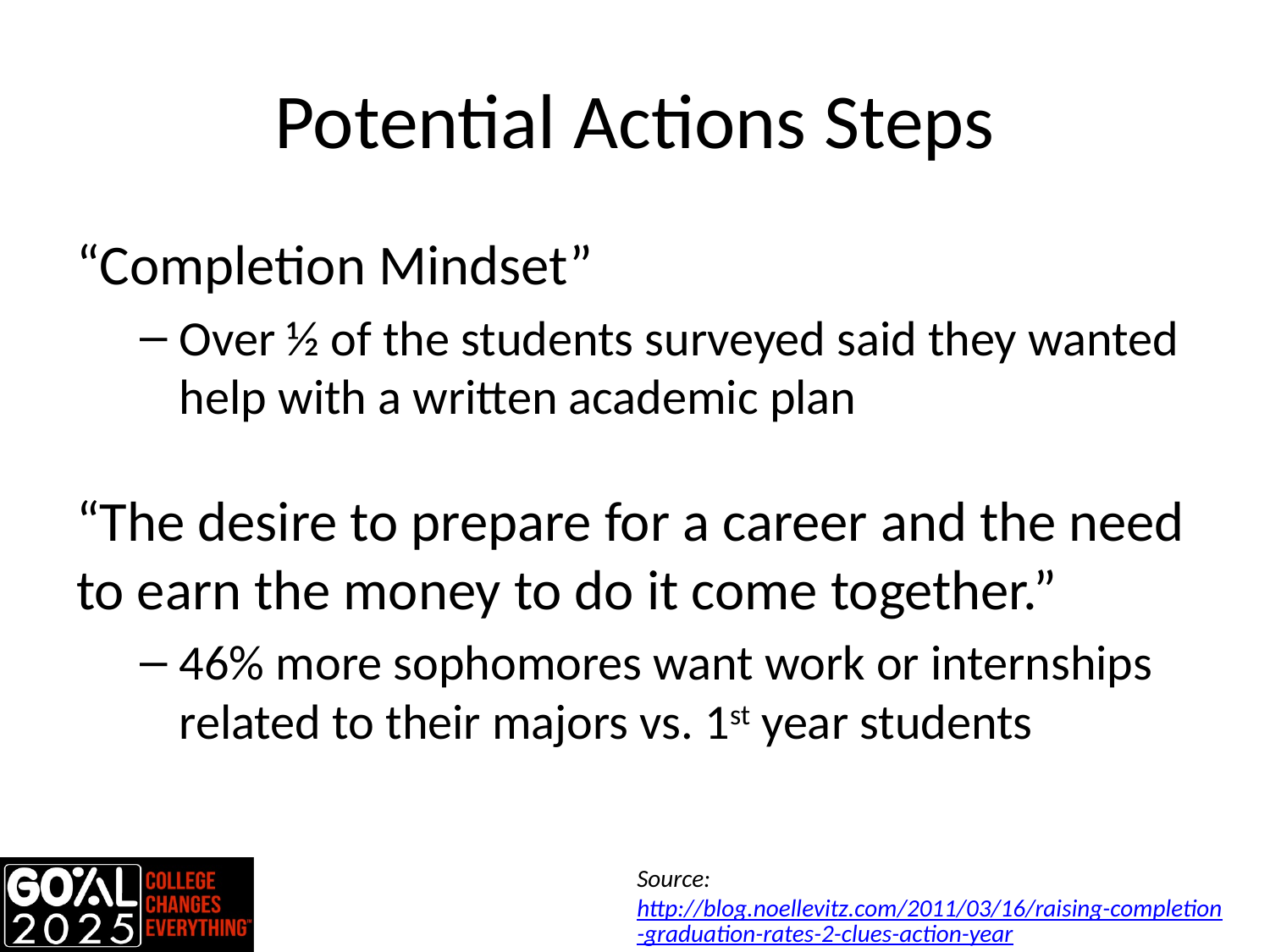

# Potential Actions Steps
“Completion Mindset”
Over ½ of the students surveyed said they wanted help with a written academic plan

“The desire to prepare for a career and the need to earn the money to do it come together.”
46% more sophomores want work or internships related to their majors vs. 1st year students
Source: http://blog.noellevitz.com/2011/03/16/raising-completion-graduation-rates-2-clues-action-year/